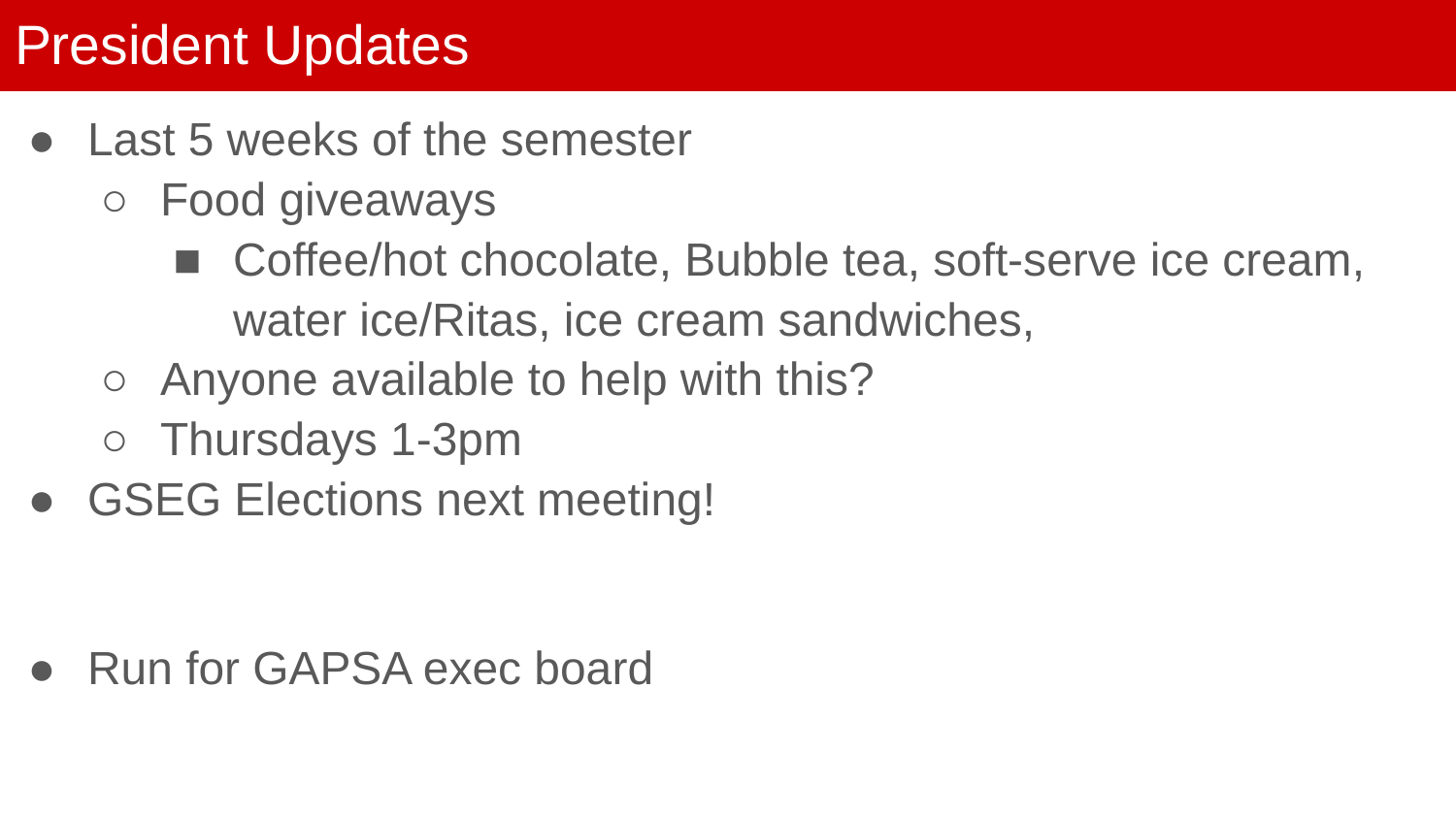

# President Updates
Last 5 weeks of the semester
Food giveaways
Coffee/hot chocolate, Bubble tea, soft-serve ice cream, water ice/Ritas, ice cream sandwiches,
Anyone available to help with this?
Thursdays 1-3pm
GSEG Elections next meeting!

Run for GAPSA exec board